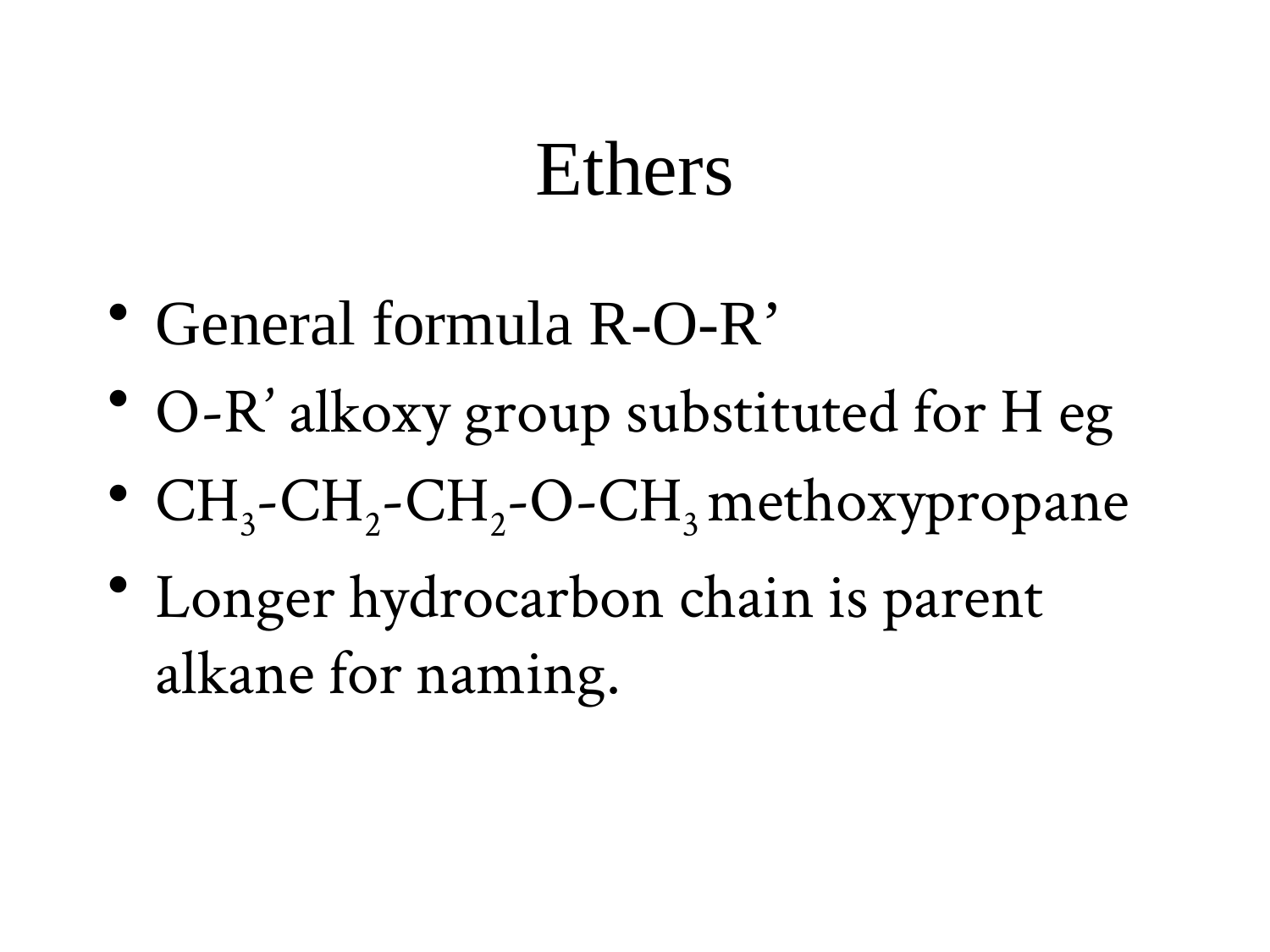

# Ethers
General formula R-O-R’
O-R’ alkoxy group substituted for H eg
CH3-CH2-CH2-O-CH3 methoxypropane
Longer hydrocarbon chain is parent alkane for naming.